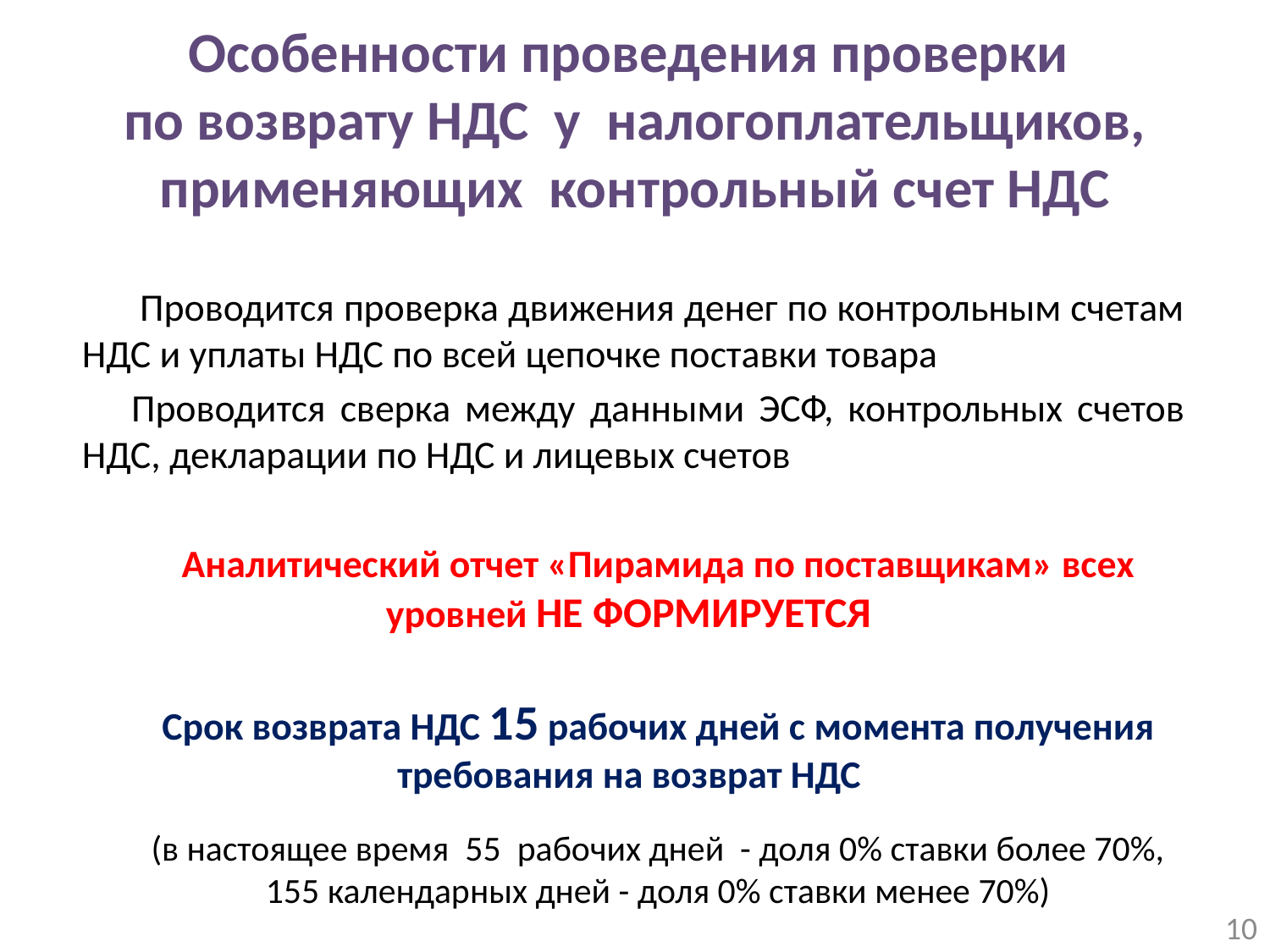

# Особенности проведения проверки по возврату НДС  у  налогоплательщиков, применяющих  контрольный счет НДС
 Проводится проверка движения денег по контрольным счетам НДС и уплаты НДС по всей цепочке поставки товара
Проводится сверка между данными ЭСФ, контрольных счетов НДС, декларации по НДС и лицевых счетов

Аналитический отчет «Пирамида по поставщикам» всех уровней НЕ формируется

Срок возврата НДС 15 рабочих дней с момента получения требования на возврат НДС

(в настоящее время  55  рабочих дней  - доля 0% ставки более 70%,
155 календарных дней - доля 0% ставки менее 70%)
10